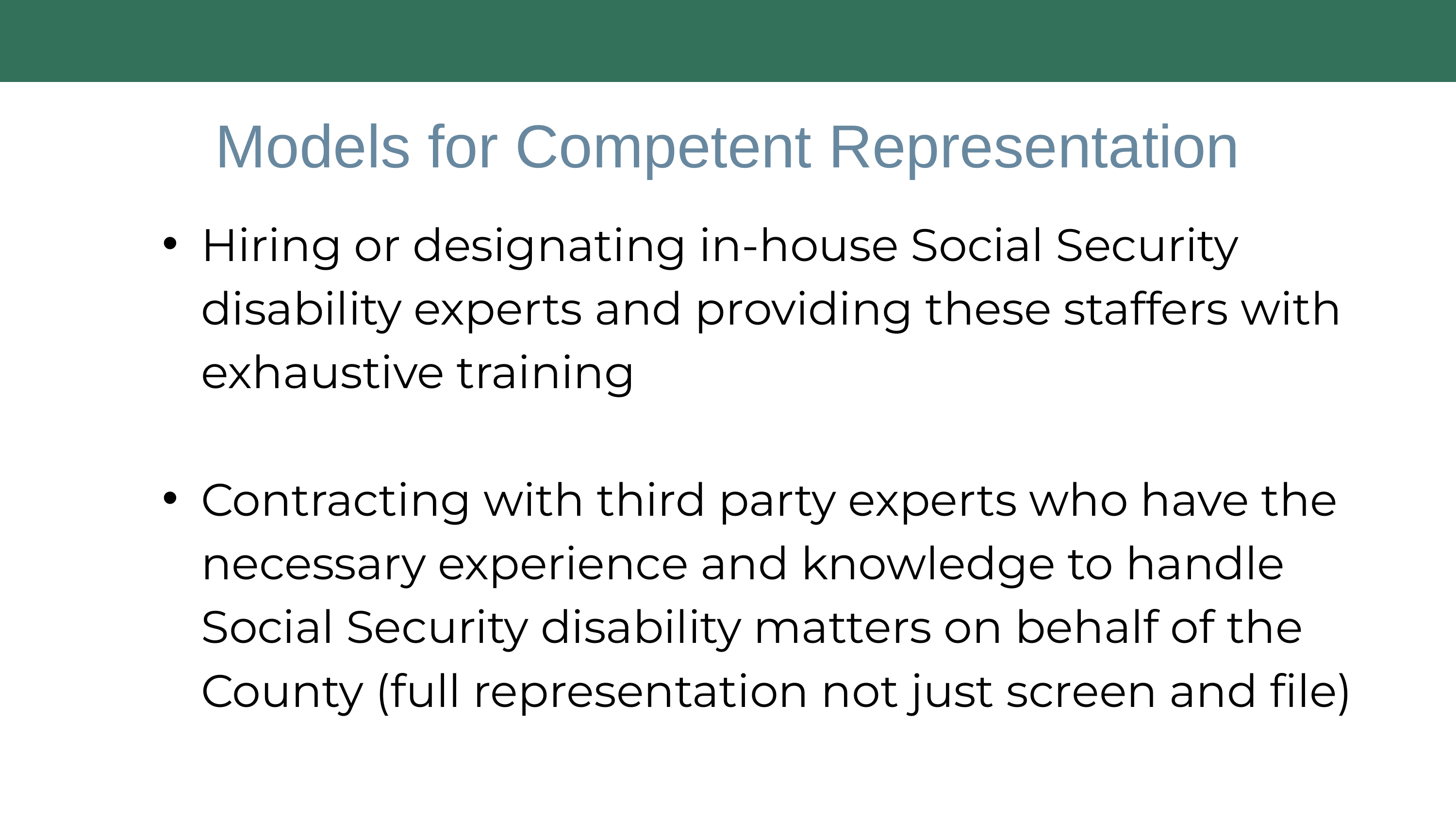

Models for Competent Representation
Hiring or designating in-house Social Security disability experts and providing these staffers with exhaustive training

Contracting with third party experts who have the necessary experience and knowledge to handle Social Security disability matters on behalf of the County (full representation not just screen and file)